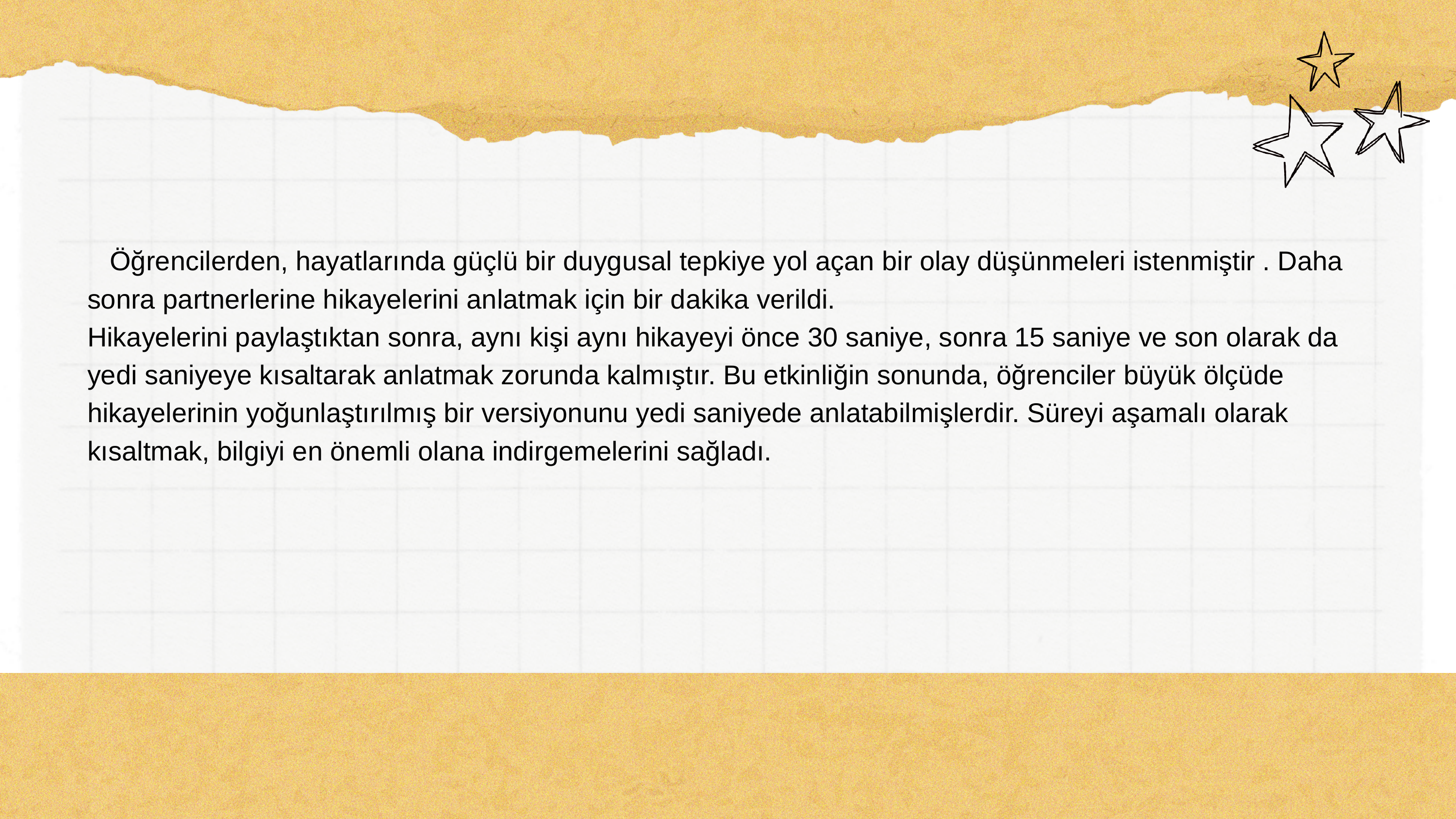

Öğrencilerden, hayatlarında güçlü bir duygusal tepkiye yol açan bir olay düşünmeleri istenmiştir . Daha sonra partnerlerine hikayelerini anlatmak için bir dakika verildi.
Hikayelerini paylaştıktan sonra, aynı kişi aynı hikayeyi önce 30 saniye, sonra 15 saniye ve son olarak da yedi saniyeye kısaltarak anlatmak zorunda kalmıştır. Bu etkinliğin sonunda, öğrenciler büyük ölçüde hikayelerinin yoğunlaştırılmış bir versiyonunu yedi saniyede anlatabilmişlerdir. Süreyi aşamalı olarak kısaltmak, bilgiyi en önemli olana indirgemelerini sağladı.